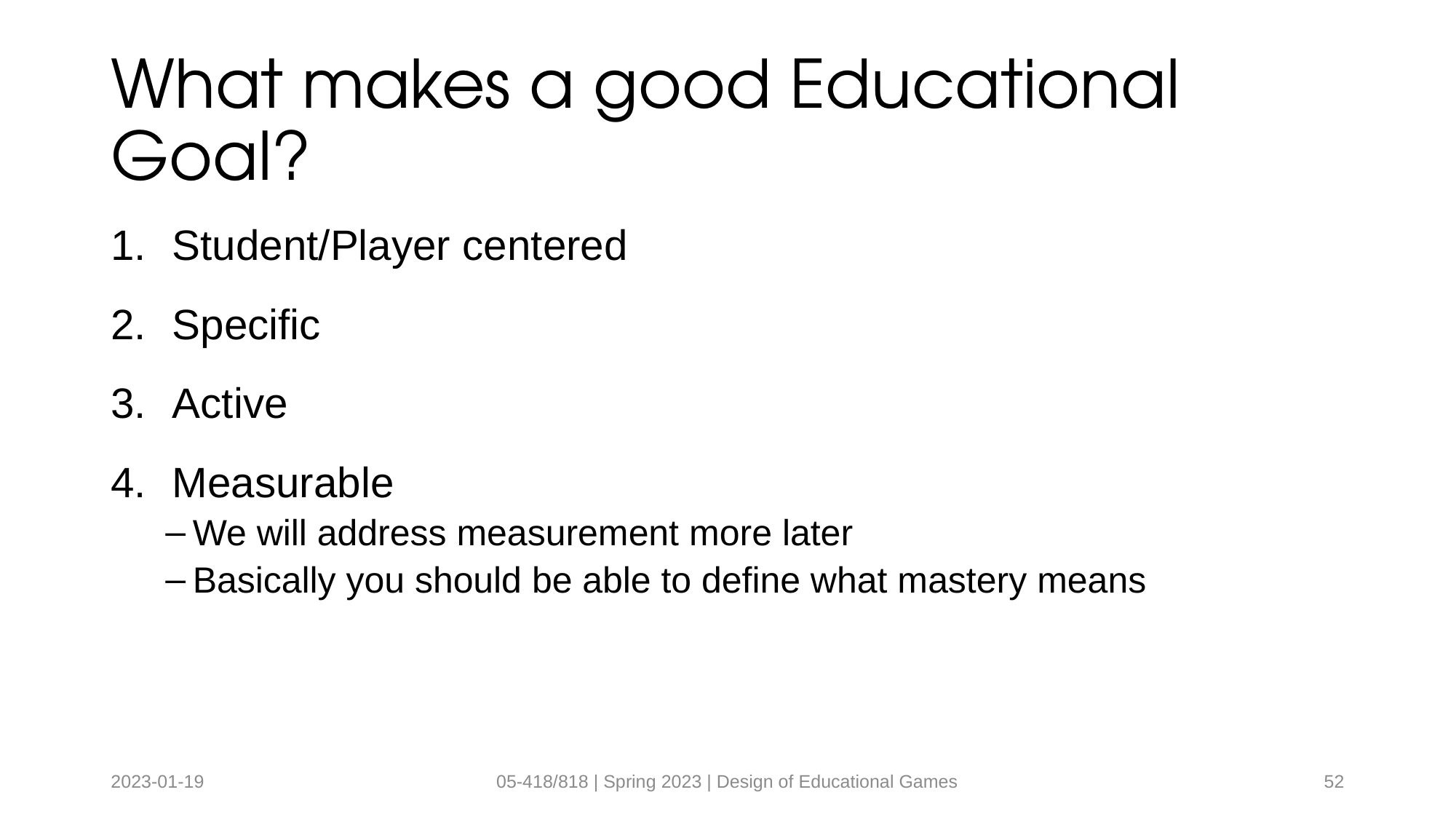

# What makes a good Educational Goal?
Student/Player centered
Specific
Active
Measurable
We will address measurement more later
Basically you should be able to define what mastery means

2023-01-19
05-418/818 | Spring 2023 | Design of Educational Games
52